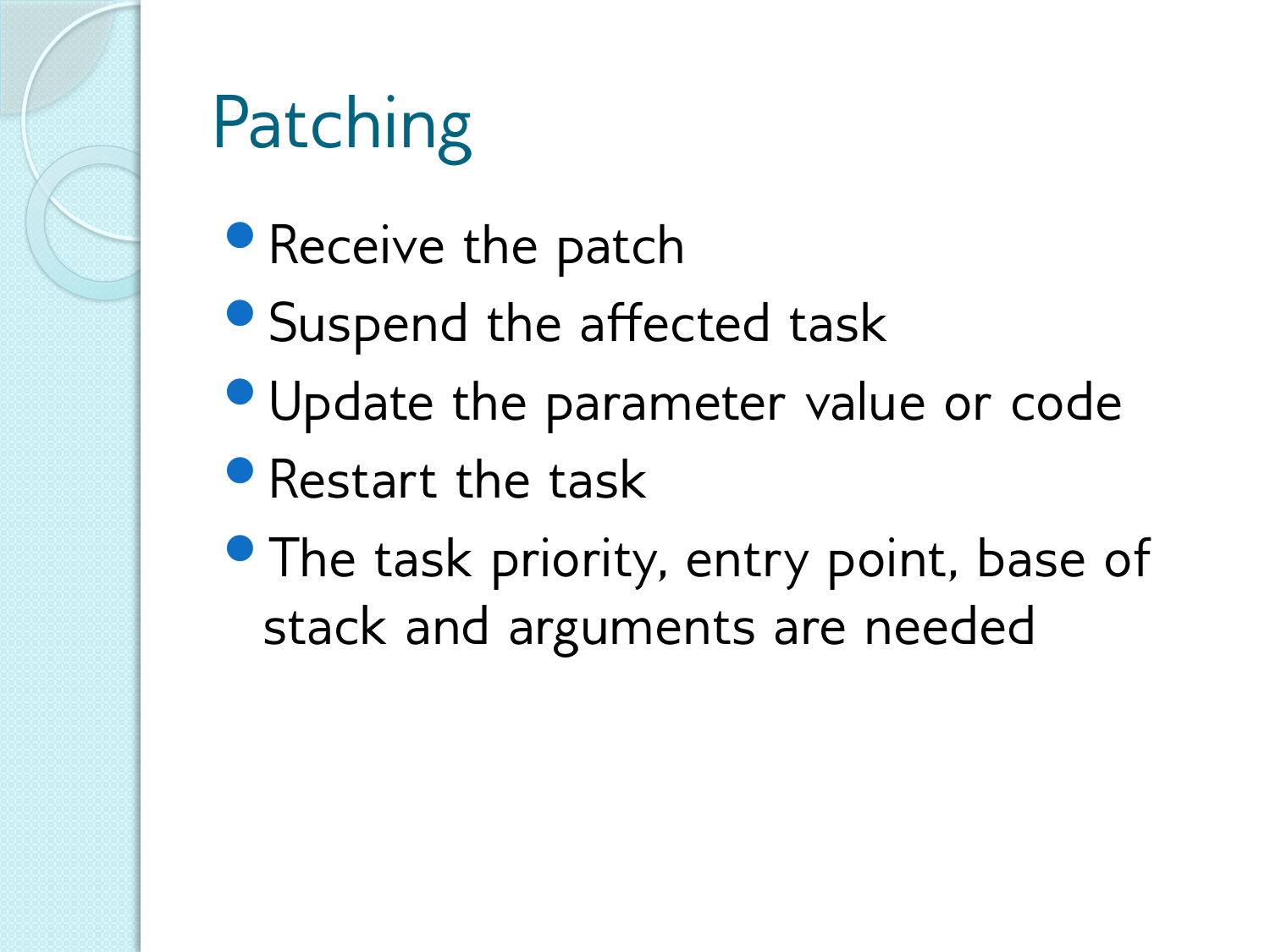

# Patching
Receive the patch
Suspend the affected task
Update the parameter value or code
Restart the task
The task priority, entry point, base of stack and arguments are needed